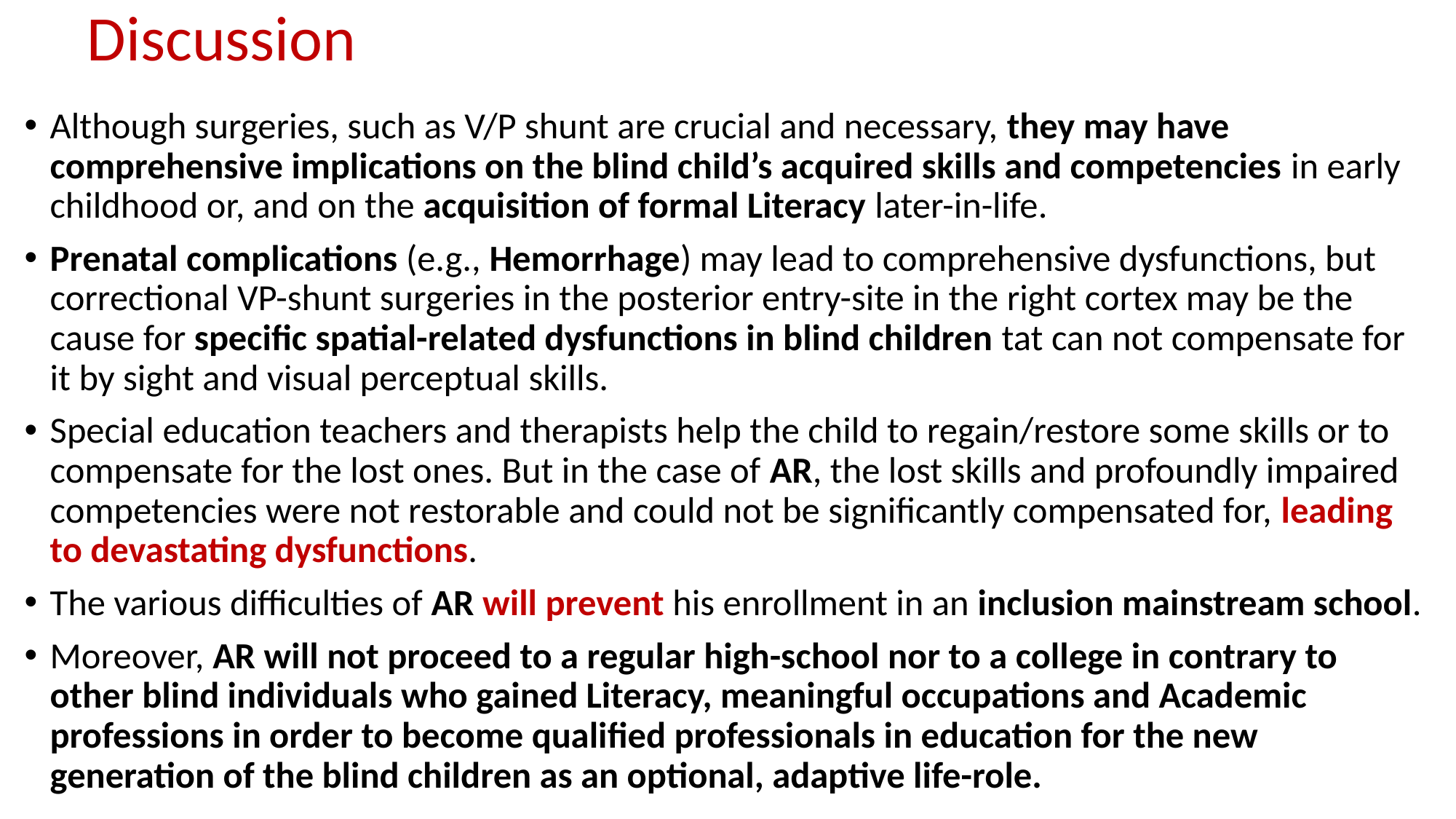

# Discussion
Although surgeries, such as V/P shunt are crucial and necessary, they may have comprehensive implications on the blind child’s acquired skills and competencies in early childhood or, and on the acquisition of formal Literacy later-in-life.
Prenatal complications (e.g., Hemorrhage) may lead to comprehensive dysfunctions, but correctional VP-shunt surgeries in the posterior entry-site in the right cortex may be the cause for specific spatial-related dysfunctions in blind children tat can not compensate for it by sight and visual perceptual skills.
Special education teachers and therapists help the child to regain/restore some skills or to compensate for the lost ones. But in the case of AR, the lost skills and profoundly impaired competencies were not restorable and could not be significantly compensated for, leading to devastating dysfunctions.
The various difficulties of AR will prevent his enrollment in an inclusion mainstream school.
Moreover, AR will not proceed to a regular high-school nor to a college in contrary to other blind individuals who gained Literacy, meaningful occupations and Academic professions in order to become qualified professionals in education for the new generation of the blind children as an optional, adaptive life-role.